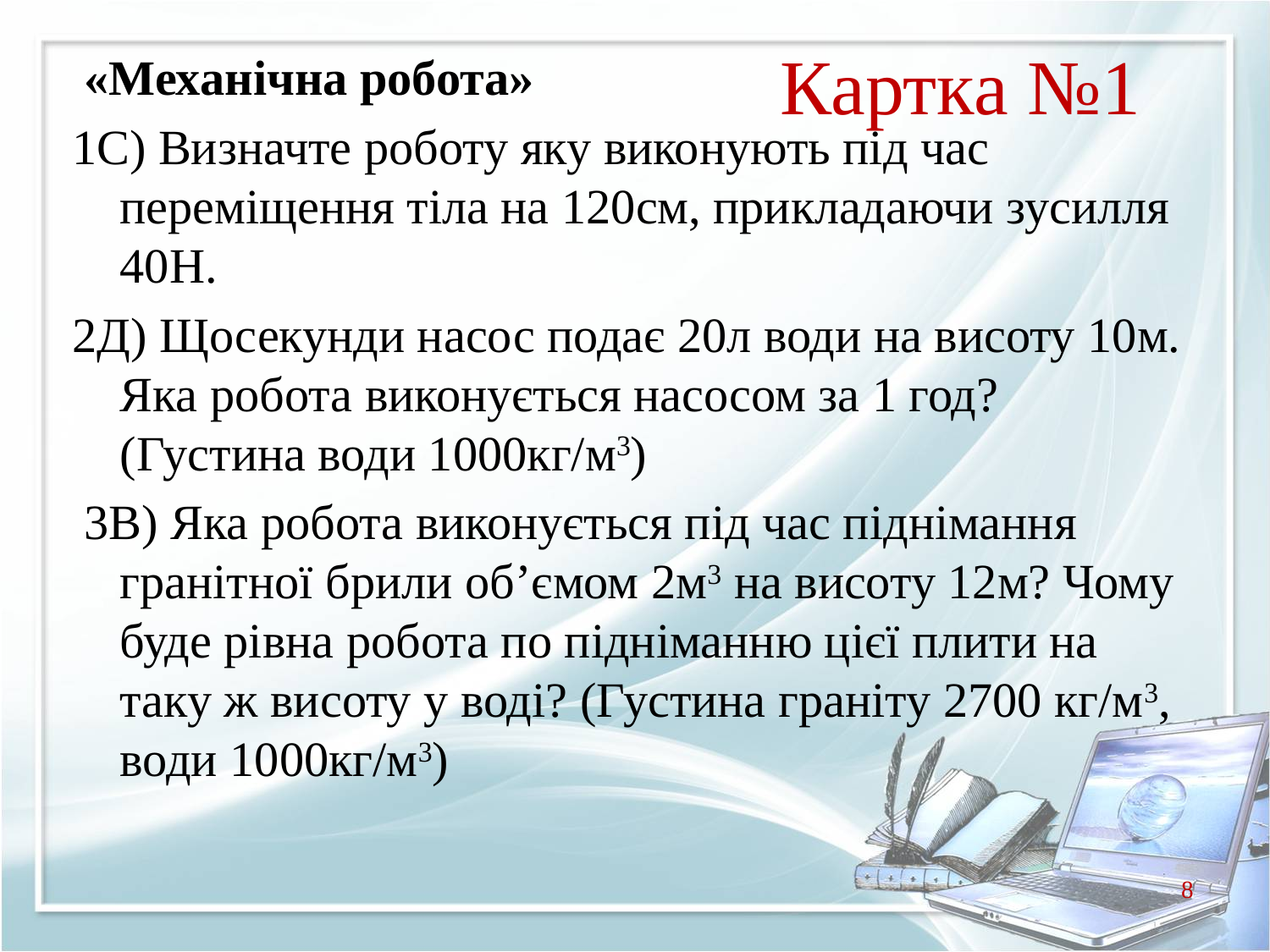

# Картка №1
 «Механічна робота»
1С) Визначте роботу яку виконують під час переміщення тіла на 120см, прикладаючи зусилля 40Н.
2Д) Щосекунди насос подає 20л води на висоту 10м. Яка робота виконується насосом за 1 год? (Густина води 1000кг/м3)
 3В) Яка робота виконується під час піднімання гранітної брили об’ємом 2м3 на висоту 12м? Чому буде рівна робота по підніманню цієї плити на таку ж висоту у воді? (Густина граніту 2700 кг/м3, води 1000кг/м3)

8